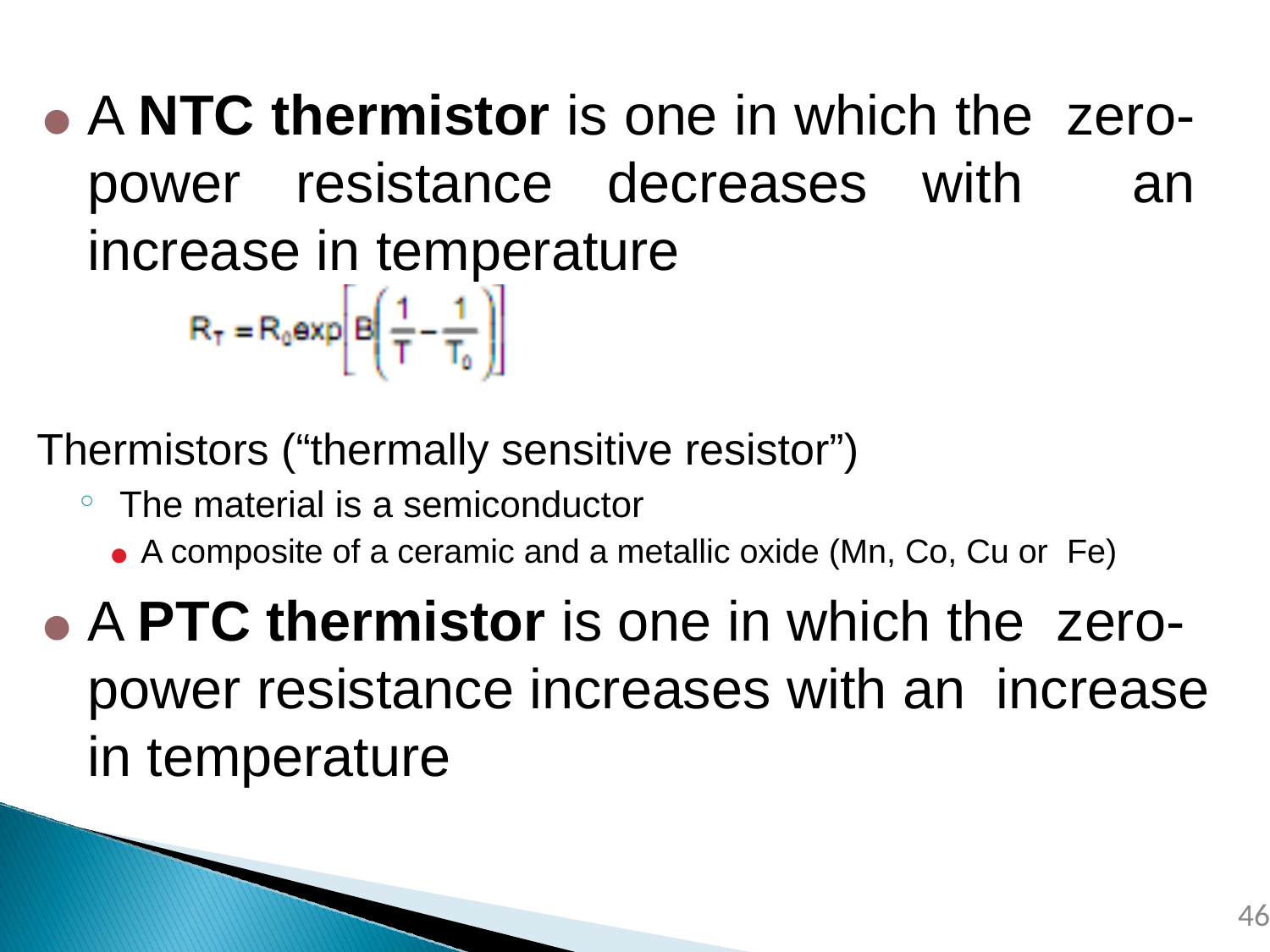

# Types
A NTC thermistor is one in which the  zero-power resistance decreases with  an increase in temperature

Thermistors (“thermally sensitive resistor”)
The material is a semiconductor
A composite of a ceramic and a metallic oxide (Mn, Co, Cu or  Fe)
A PTC thermistor is one in which the  zero-power resistance increases with an  increase in temperature

46